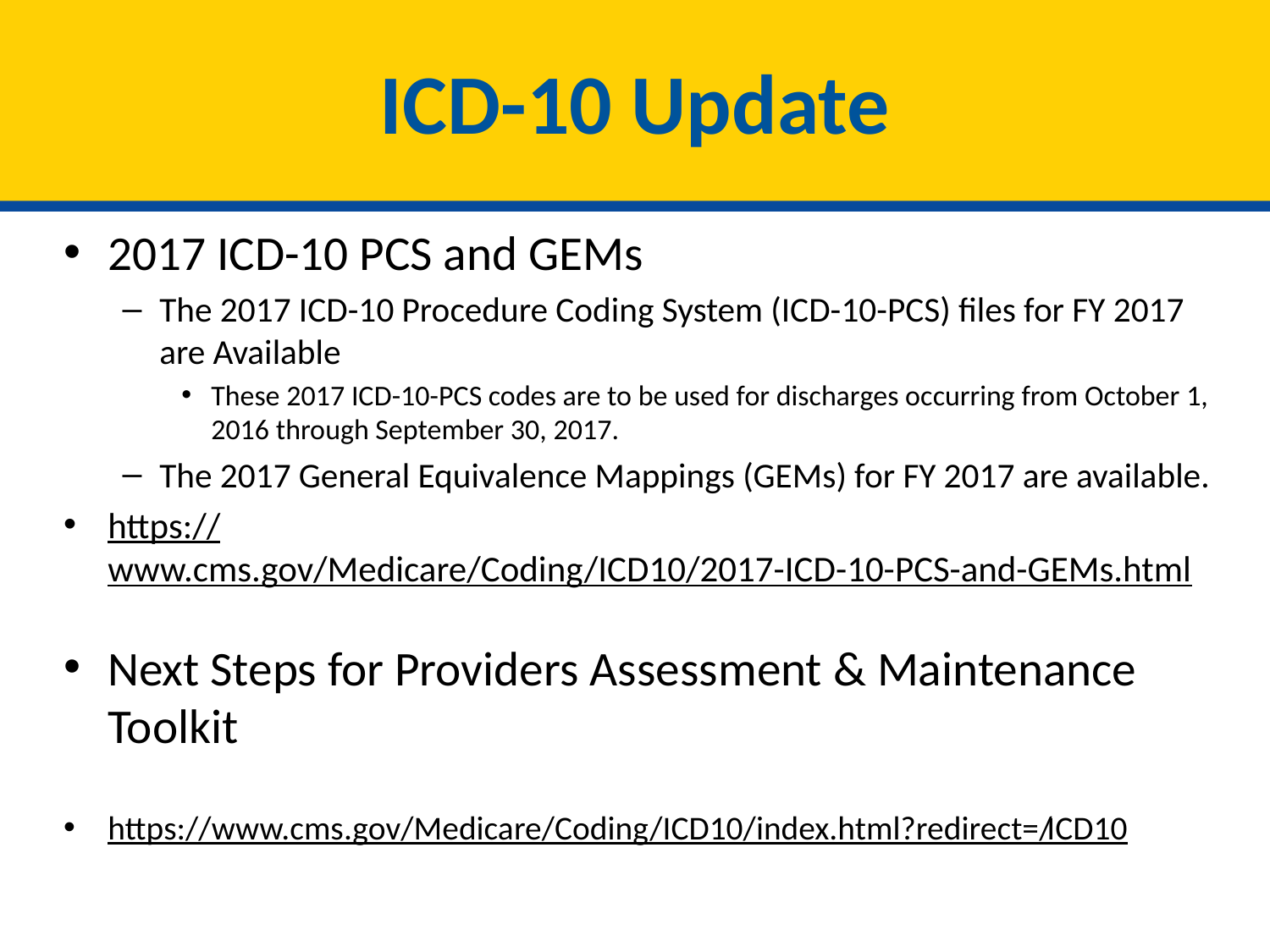

# ICD-10 Update
2017 ICD-10 PCS and GEMs
The 2017 ICD-10 Procedure Coding System (ICD-10-PCS) files for FY 2017 are Available
These 2017 ICD-10-PCS codes are to be used for discharges occurring from October 1, 2016 through September 30, 2017.
The 2017 General Equivalence Mappings (GEMs) for FY 2017 are available.
https://www.cms.gov/Medicare/Coding/ICD10/2017-ICD-10-PCS-and-GEMs.html

Next Steps for Providers Assessment & Maintenance Toolkit

https://www.cms.gov/Medicare/Coding/ICD10/index.html?redirect=/ICD10